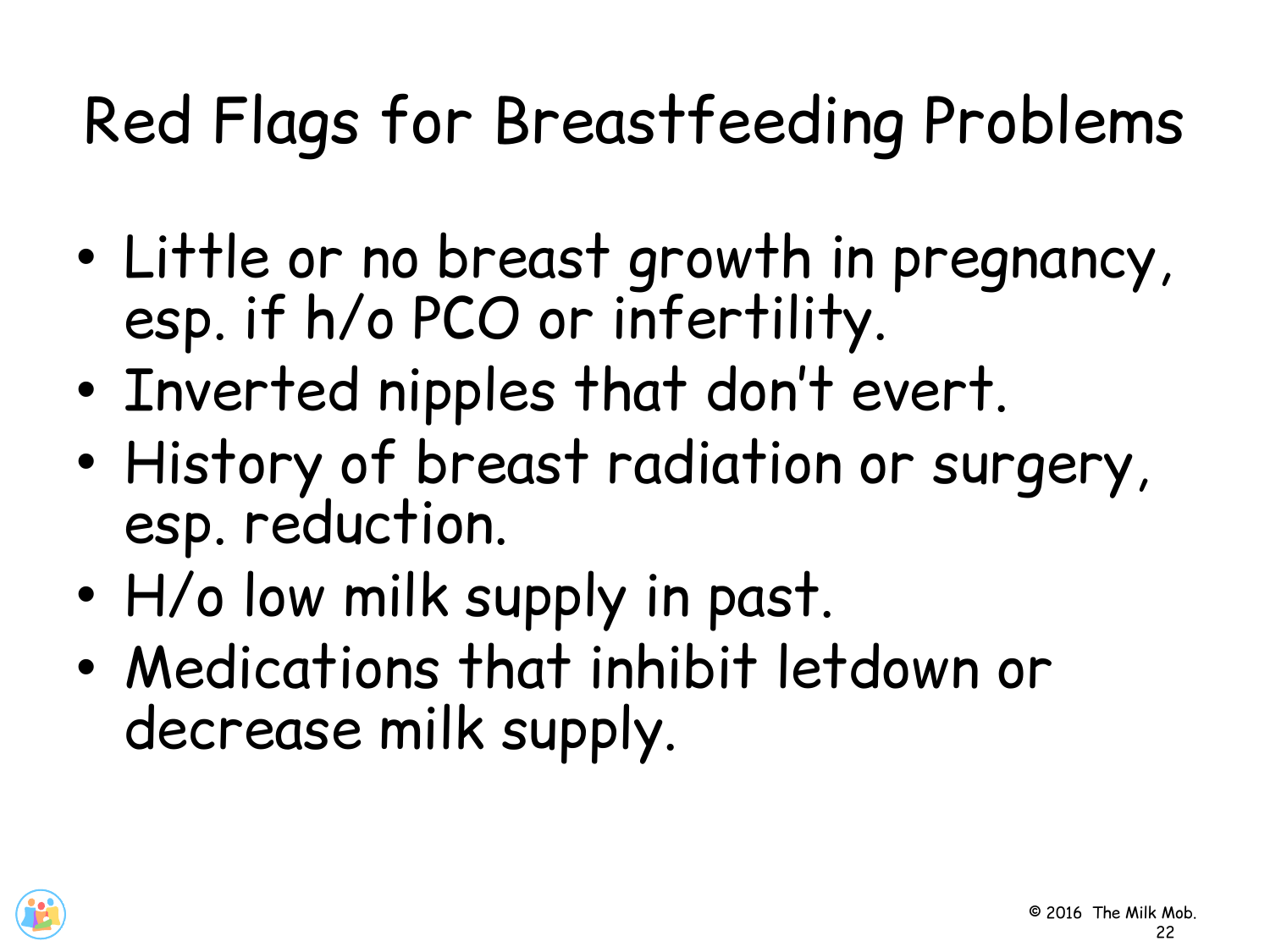

# Red Flags for Breastfeeding Problems
Little or no breast growth in pregnancy, esp. if h/o PCO or infertility.
Inverted nipples that don’t evert.
History of breast radiation or surgery, esp. reduction.
H/o low milk supply in past.
Medications that inhibit letdown or decrease milk supply.